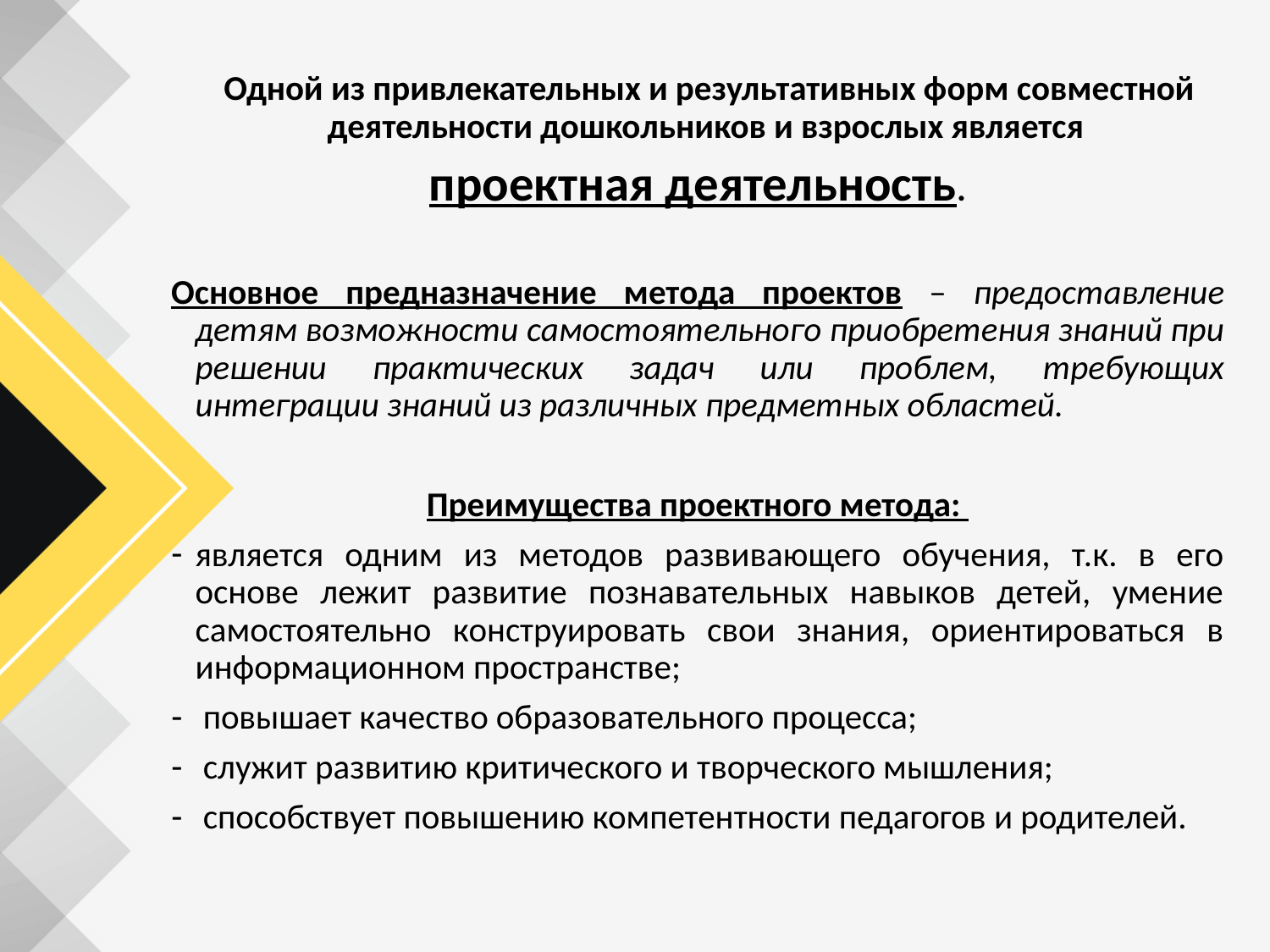

Одной из привлекательных и результативных форм совместной деятельности дошкольников и взрослых является
проектная деятельность.

Основное предназначение метода проектов – предоставление детям возможности самостоятельного приобретения знаний при решении практических задач или проблем, требующих интеграции знаний из различных предметных областей.

Преимущества проектного метода:
является одним из методов развивающего обучения, т.к. в его основе лежит развитие познавательных навыков детей, умение самостоятельно конструировать свои знания, ориентироваться в информационном пространстве;
 повышает качество образовательного процесса;
 служит развитию критического и творческого мышления;
 способствует повышению компетентности педагогов и родителей.